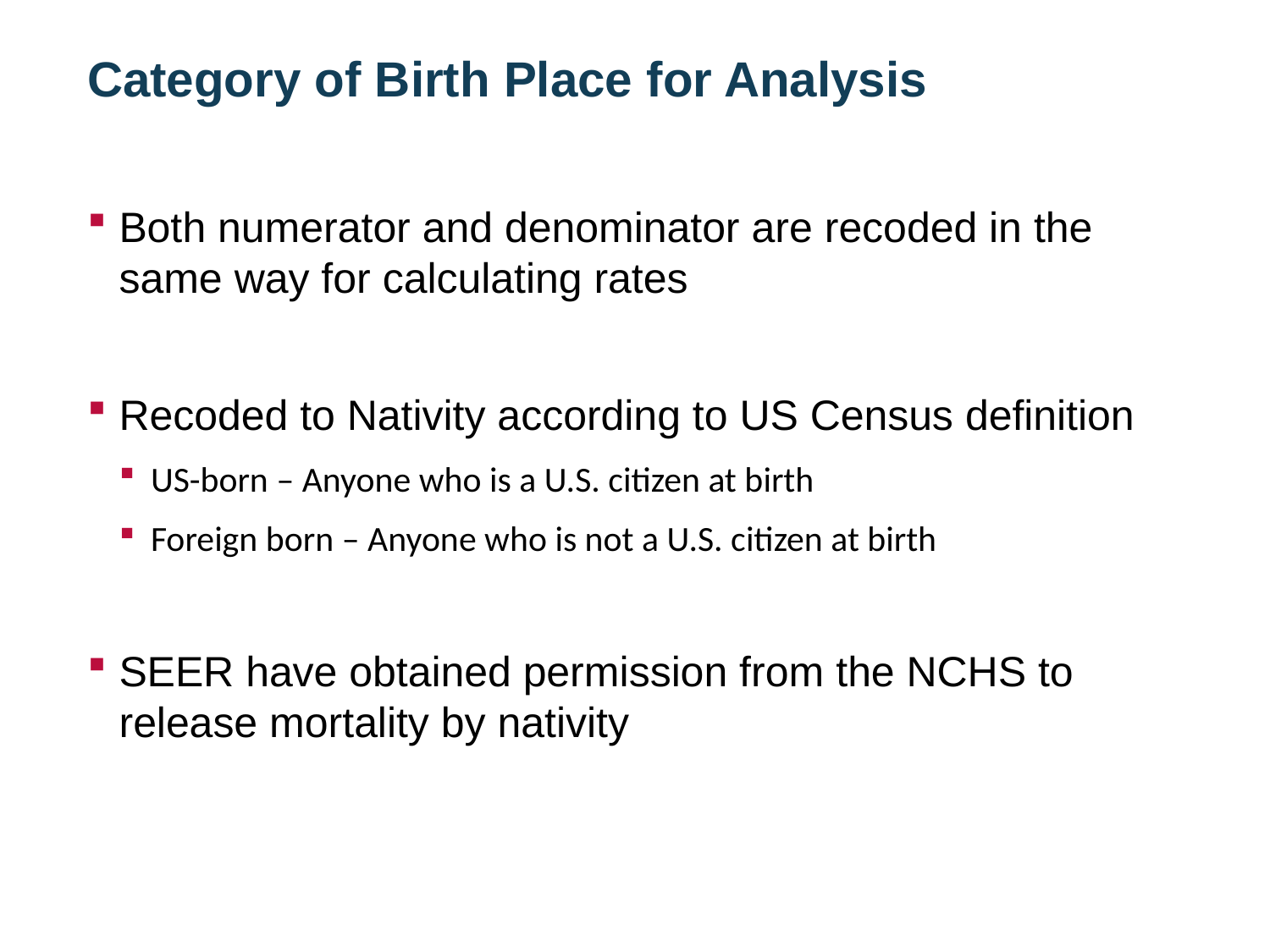

# Category of Birth Place for Analysis
Both numerator and denominator are recoded in the same way for calculating rates

Recoded to Nativity according to US Census definition
US-born – Anyone who is a U.S. citizen at birth
Foreign born – Anyone who is not a U.S. citizen at birth

SEER have obtained permission from the NCHS to release mortality by nativity